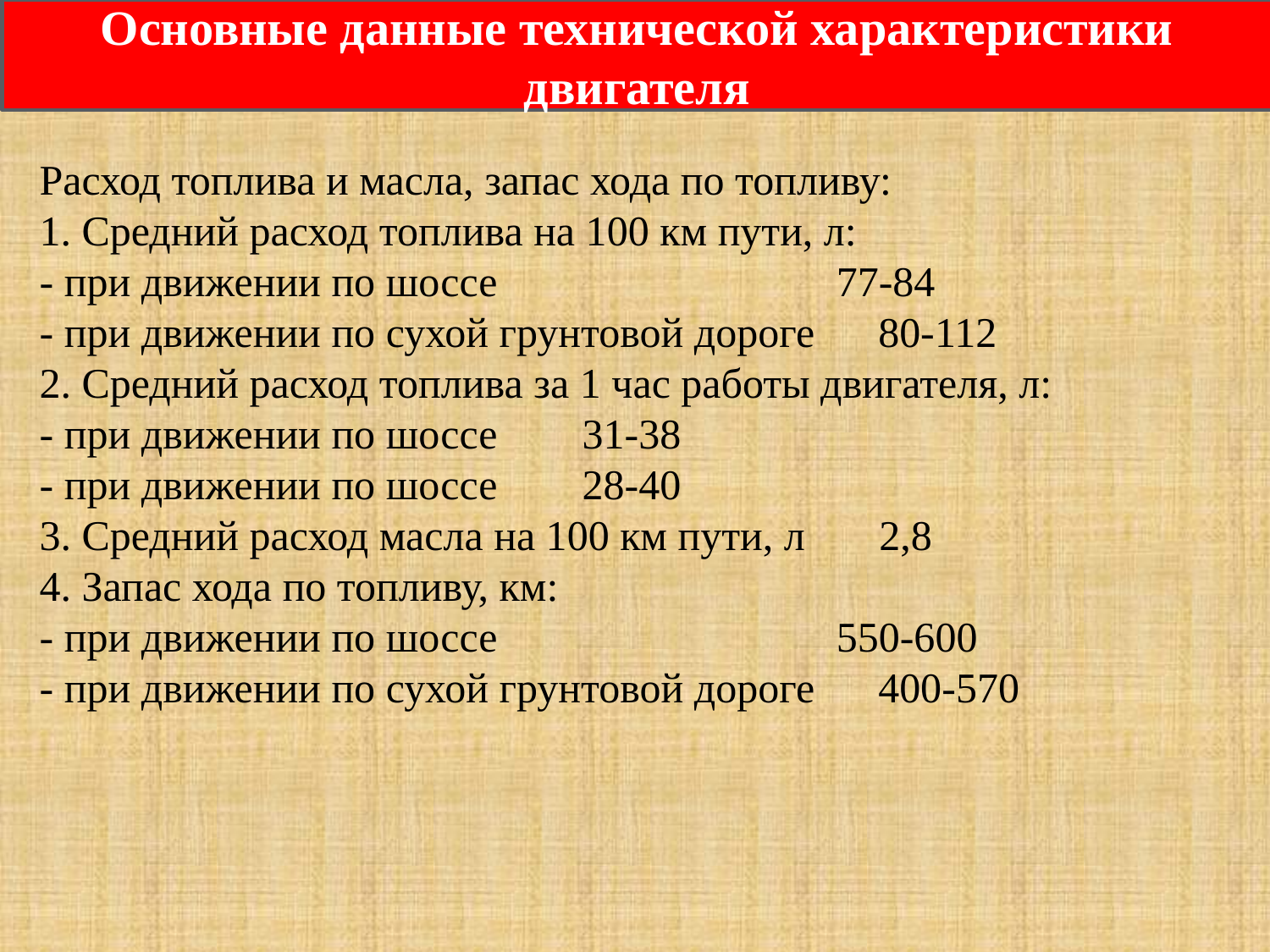

Основные данные технической характеристики двигателя
Расход топлива и масла, запас хода по топливу:
1. Средний расход топлива на 100 км пути, л:
- при движении по шоссе                                77-84
- при движении по сухой грунтовой дороге      80-112
2. Средний расход топлива за 1 час работы двигателя, л:
- при движении по шоссе        31-38
- при движении по шоссе        28-40
3. Средний расход масла на 100 км пути, л       2,8
4. Запас хода по топливу, км:
- при движении по шоссе                                550-600
- при движении по сухой грунтовой дороге      400-570